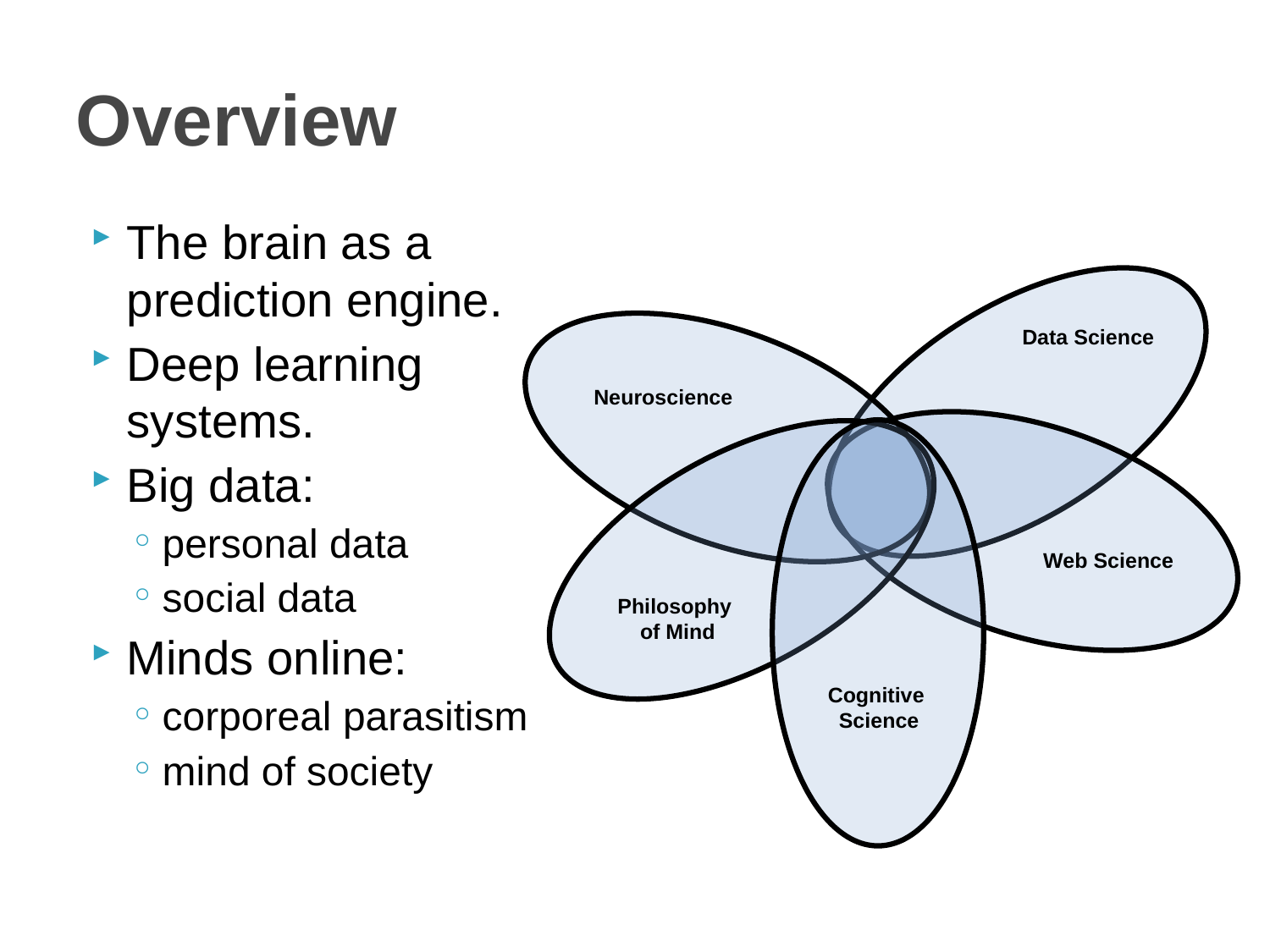

# Overview
The brain as a prediction engine.
Deep learning systems.
Big data:
personal data
social data
Minds online:
corporeal parasitism
mind of society

Data Science

Neuroscience

Web Science
Philosophy
of Mind
Cognitive
Science